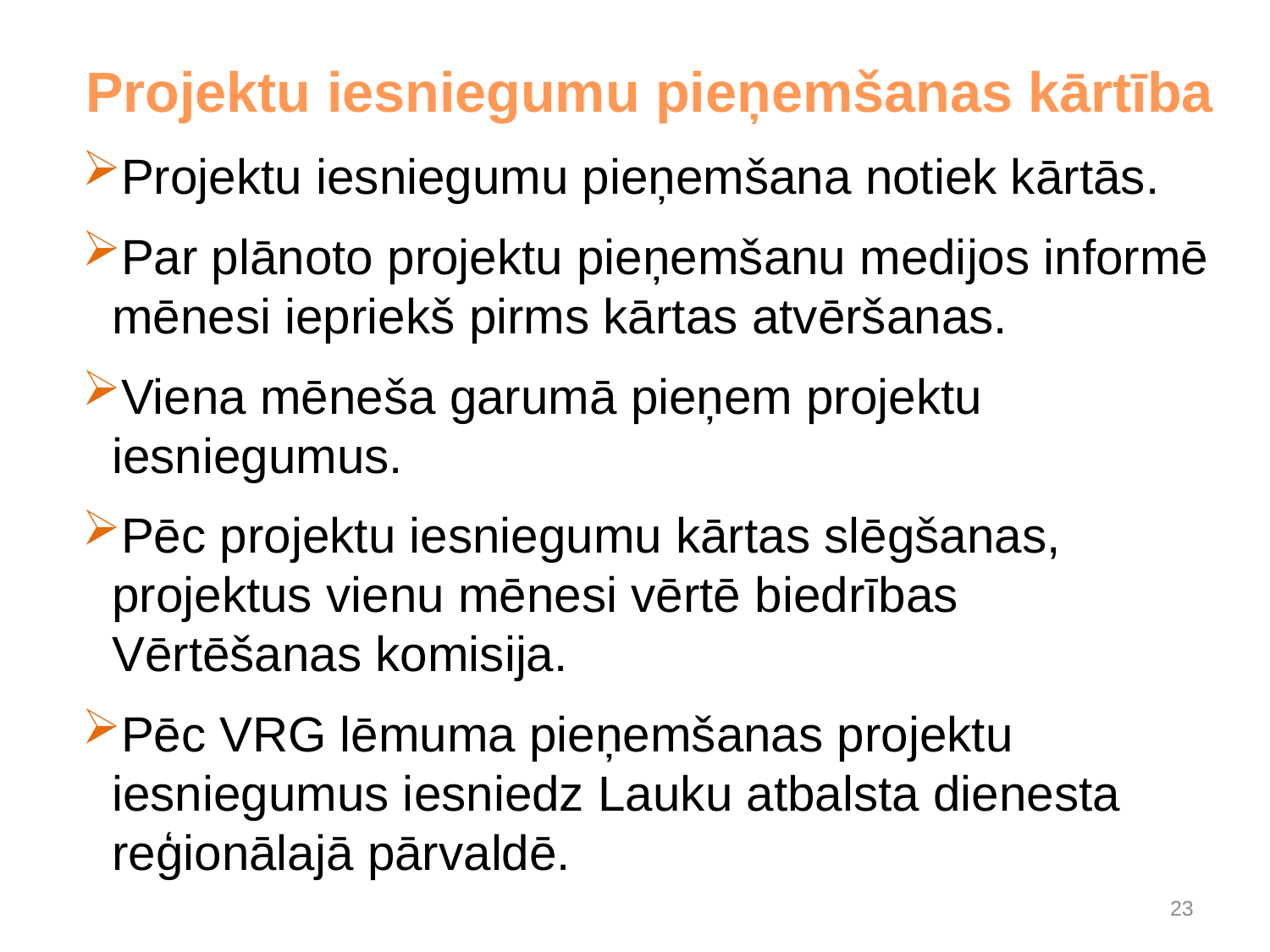

Projektu iesniegumu pieņemšanas kārtība

Projektu iesniegumu pieņemšana notiek kārtās.

Par plānoto projektu pieņemšanu medijos informē mēnesi iepriekš pirms kārtas atvēršanas.

Viena mēneša garumā pieņem projektu iesniegumus.

Pēc projektu iesniegumu kārtas slēgšanas, projektus vienu mēnesi vērtē biedrības Vērtēšanas komisija.

Pēc VRG lēmuma pieņemšanas projektu iesniegumus iesniedz Lauku atbalsta dienesta reģionālajā pārvaldē.
23